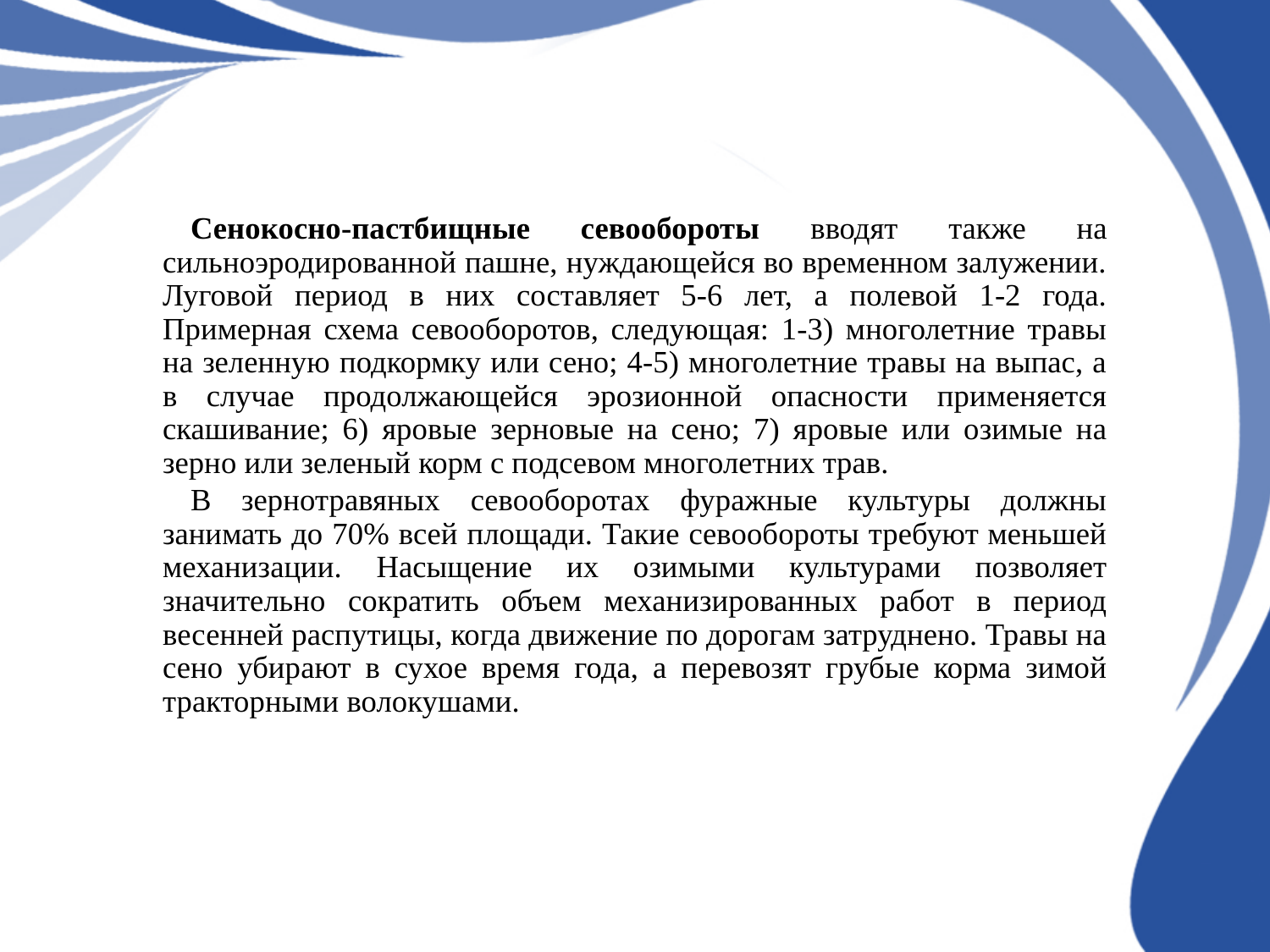

Сенокосно-пастбищные севообороты вводят также на сильноэродированной пашне, нуждающейся во временном залужении. Луговой период в них составляет 5-6 лет, а полевой 1-2 года. Примерная схема севооборотов, следующая: 1-3) многолетние травы на зеленную подкормку или сено; 4-5) многолетние травы на выпас, а в случае продолжающейся эрозионной опасности применяется скашивание; 6) яровые зерновые на сено; 7) яровые или озимые на зерно или зеленый корм с подсевом многолетних трав.
	В зернотравяных севооборотах фуражные культуры должны занимать до 70% всей площади. Такие севообороты требуют меньшей механизации. Насыщение их озимыми культурами позволяет значительно сократить объем механизированных работ в период весенней распутицы, когда движение по дорогам затруднено. Травы на сено убирают в сухое время года, а перевозят грубые корма зимой тракторными волокушами.